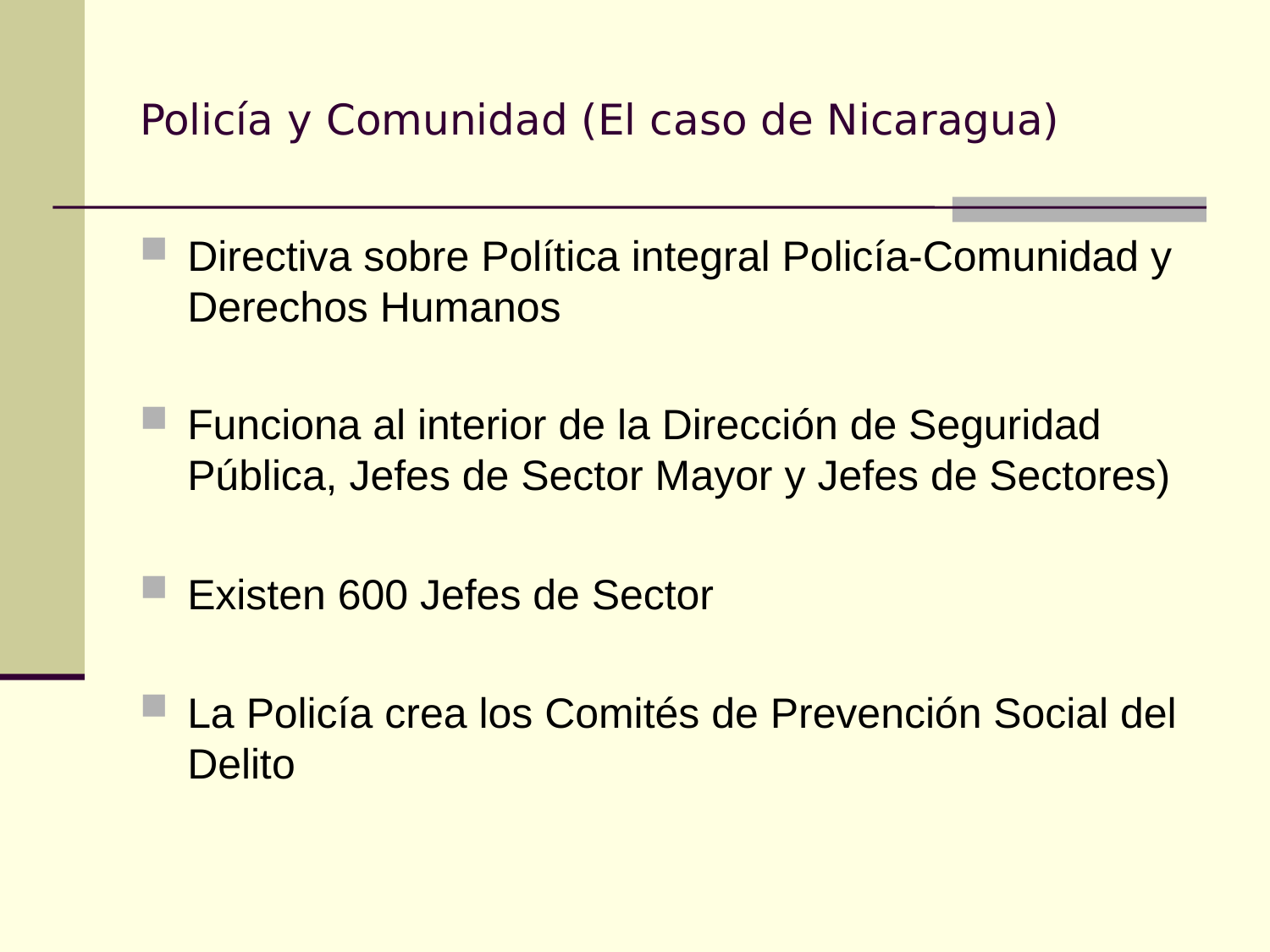

# Policía y Comunidad (El caso de Nicaragua)
Directiva sobre Política integral Policía-Comunidad y Derechos Humanos

Funciona al interior de la Dirección de Seguridad Pública, Jefes de Sector Mayor y Jefes de Sectores)

Existen 600 Jefes de Sector

La Policía crea los Comités de Prevención Social del Delito